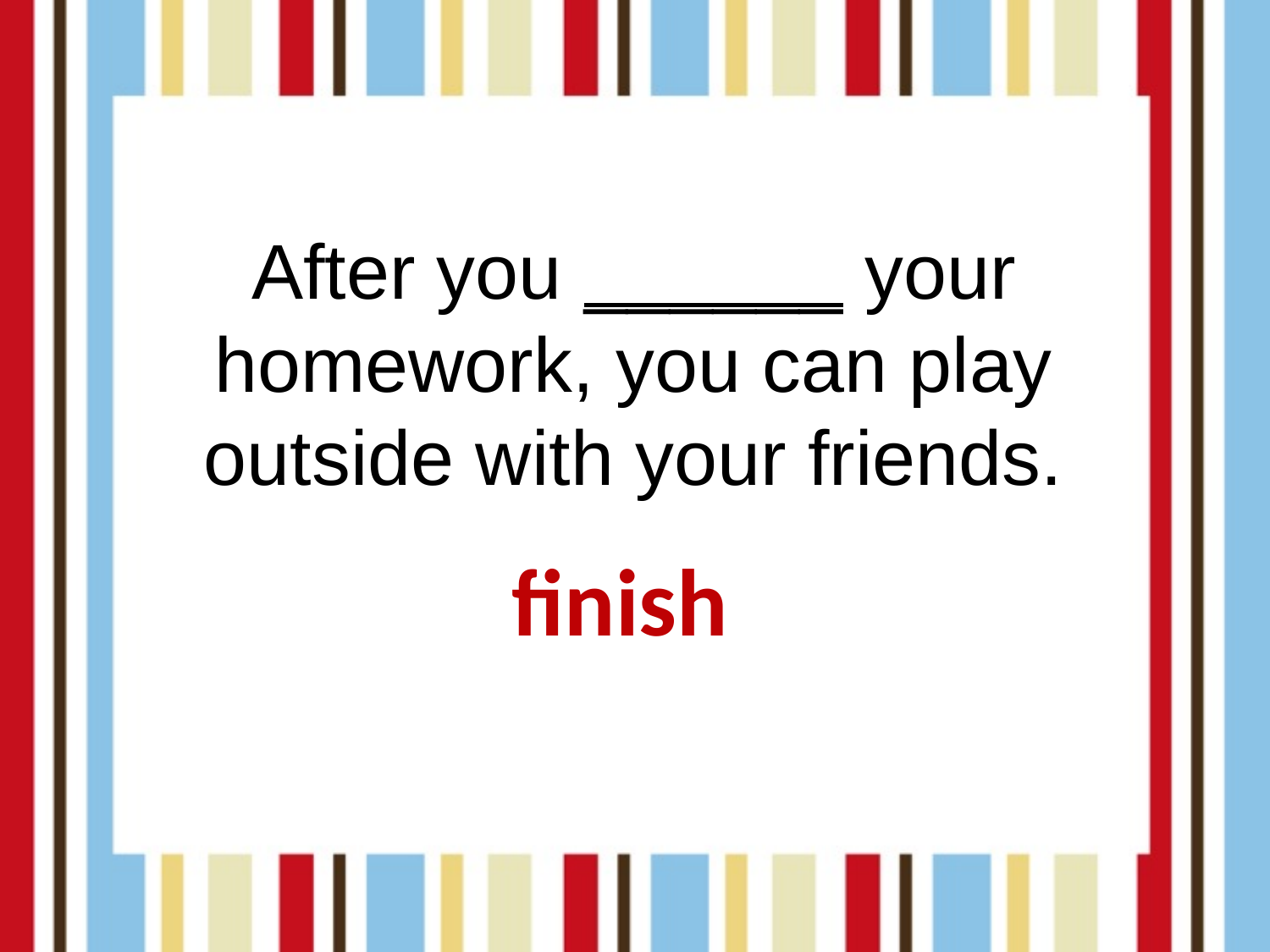

After you ______ your homework, you can play outside with your friends.
finish